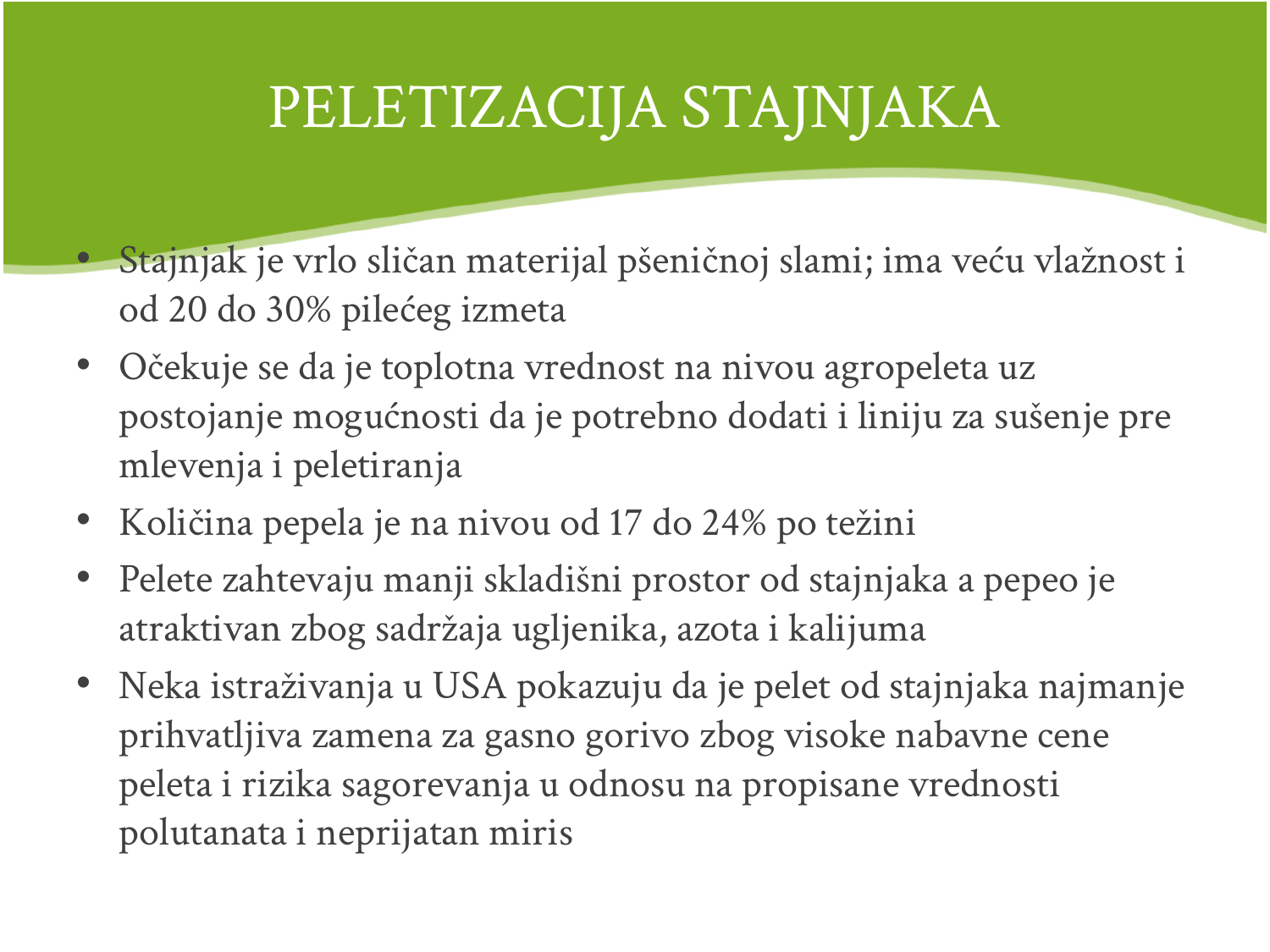

# PELETIZACIJA STAJNJAKA
Stajnjak je vrlo sličan materijal pšeničnoj slami; ima veću vlažnost i od 20 do 30% pilećeg izmeta
Očekuje se da je toplotna vrednost na nivou agropeleta uz postojanje mogućnosti da je potrebno dodati i liniju za sušenje pre mlevenja i peletiranja
Količina pepela je na nivou od 17 do 24% po težini
Pelete zahtevaju manji skladišni prostor od stajnjaka a pepeo je atraktivan zbog sadržaja ugljenika, azota i kalijuma
Neka istraživanja u USA pokazuju da je pelet od stajnjaka najmanje prihvatljiva zamena za gasno gorivo zbog visoke nabavne cene peleta i rizika sagorevanja u odnosu na propisane vrednosti polutanata i neprijatan miris